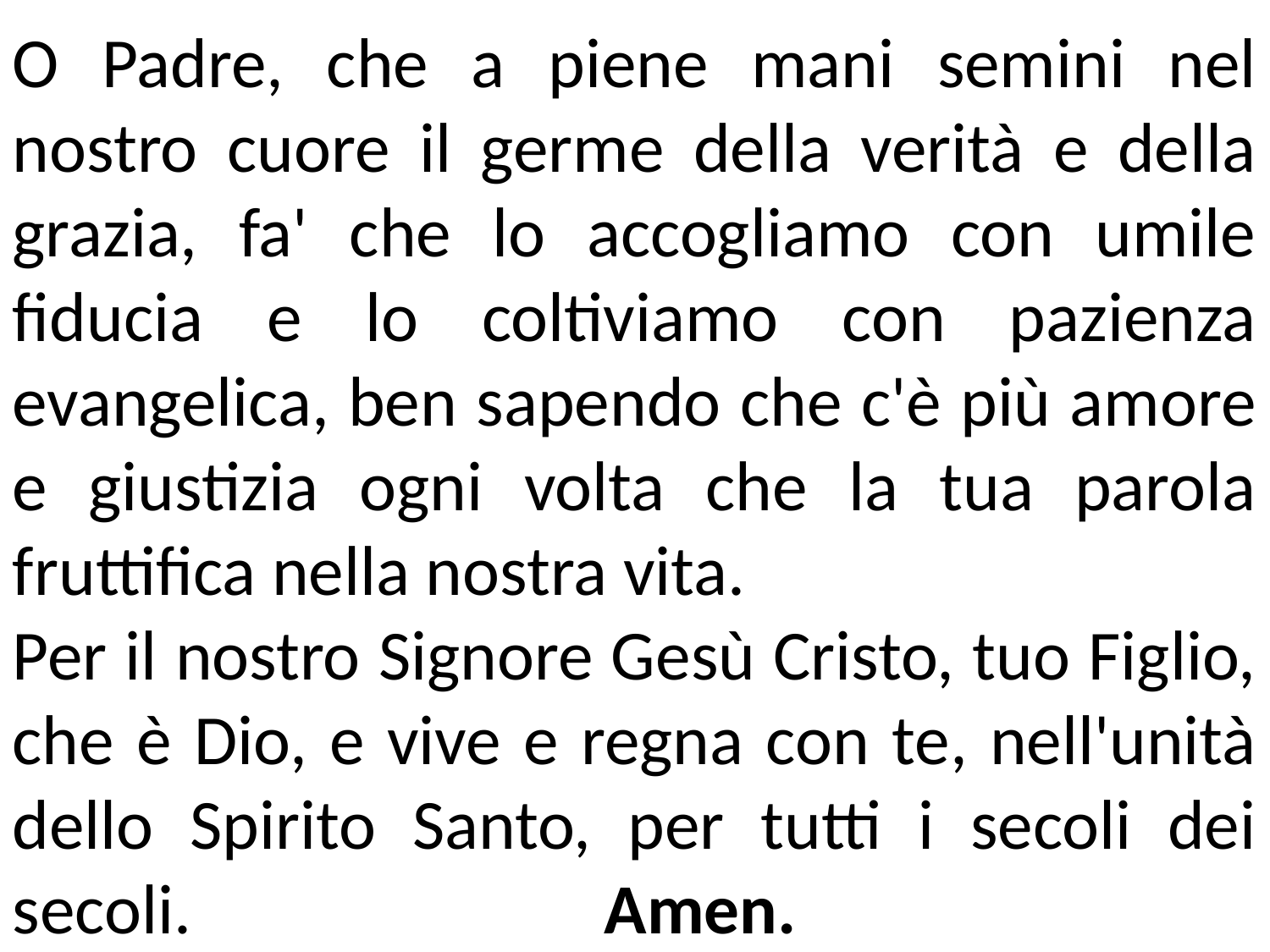

O Padre, che a piene mani semini nel nostro cuore il germe della verità e della grazia, fa' che lo accogliamo con umile fiducia e lo coltiviamo con pazienza evangelica, ben sapendo che c'è più amore e giustizia ogni volta che la tua parola fruttifica nella nostra vita.
Per il nostro Signore Gesù Cristo, tuo Figlio, che è Dio, e vive e regna con te, nell'unità dello Spirito Santo, per tutti i secoli dei secoli.                          Amen.